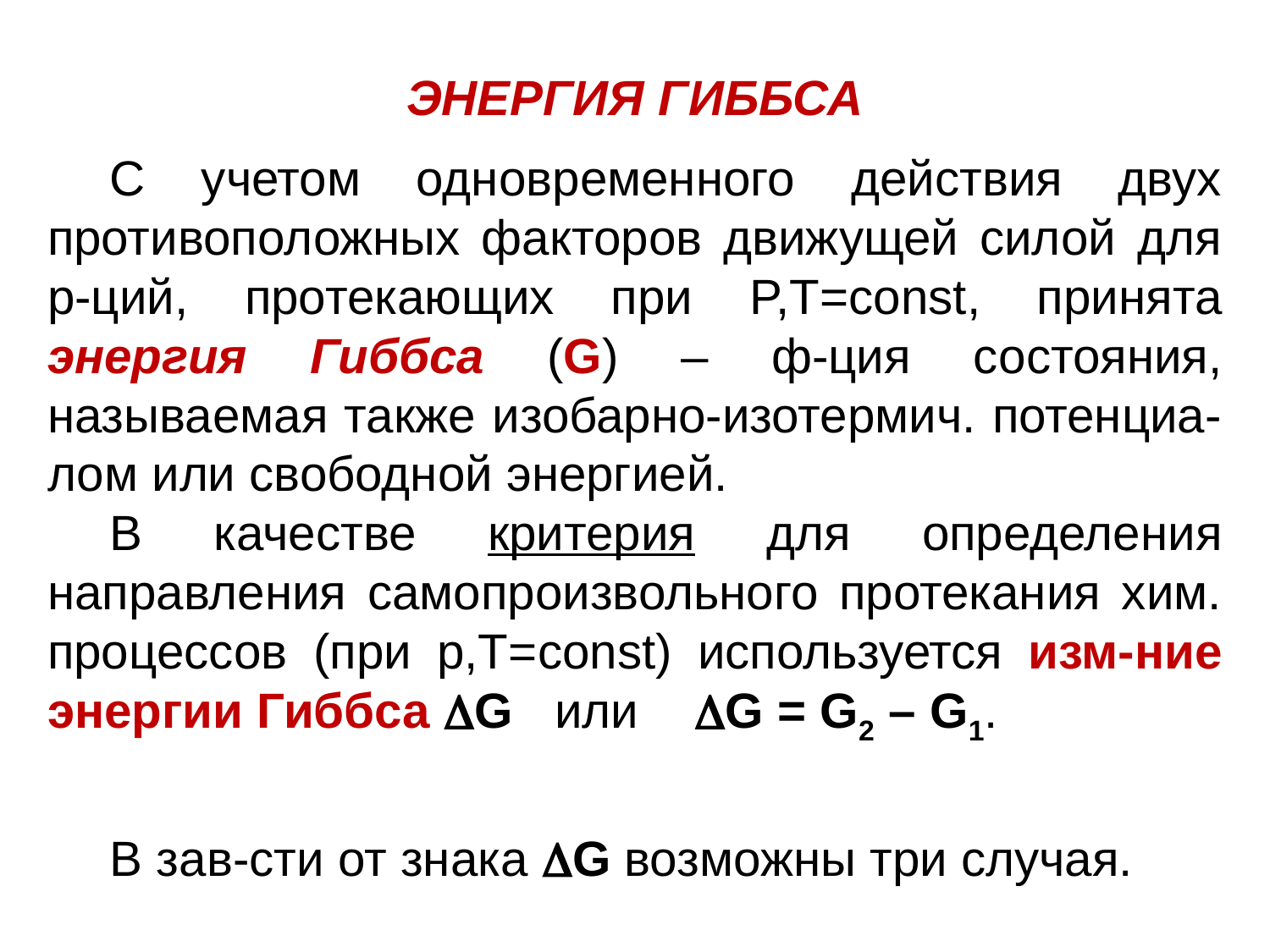

ЭНЕРГИЯ ГИББСА
С учетом одновременного действия двух противоположных факторов движущей силой для р-ций, протекающих при P,T=const, принята энергия Гиббса (G) – ф-ция состояния, называемая также изобарно-изотермич. потенциа-лом или свободной энергией.
В качестве критерия для определения направления самопроизвольного протекания хим. процессов (при р,Т=const) используется изм-ние энергии Гиббса ΔG   или    ΔG = G2 – G1.
В зав-сти от знака ΔG возможны три случая.